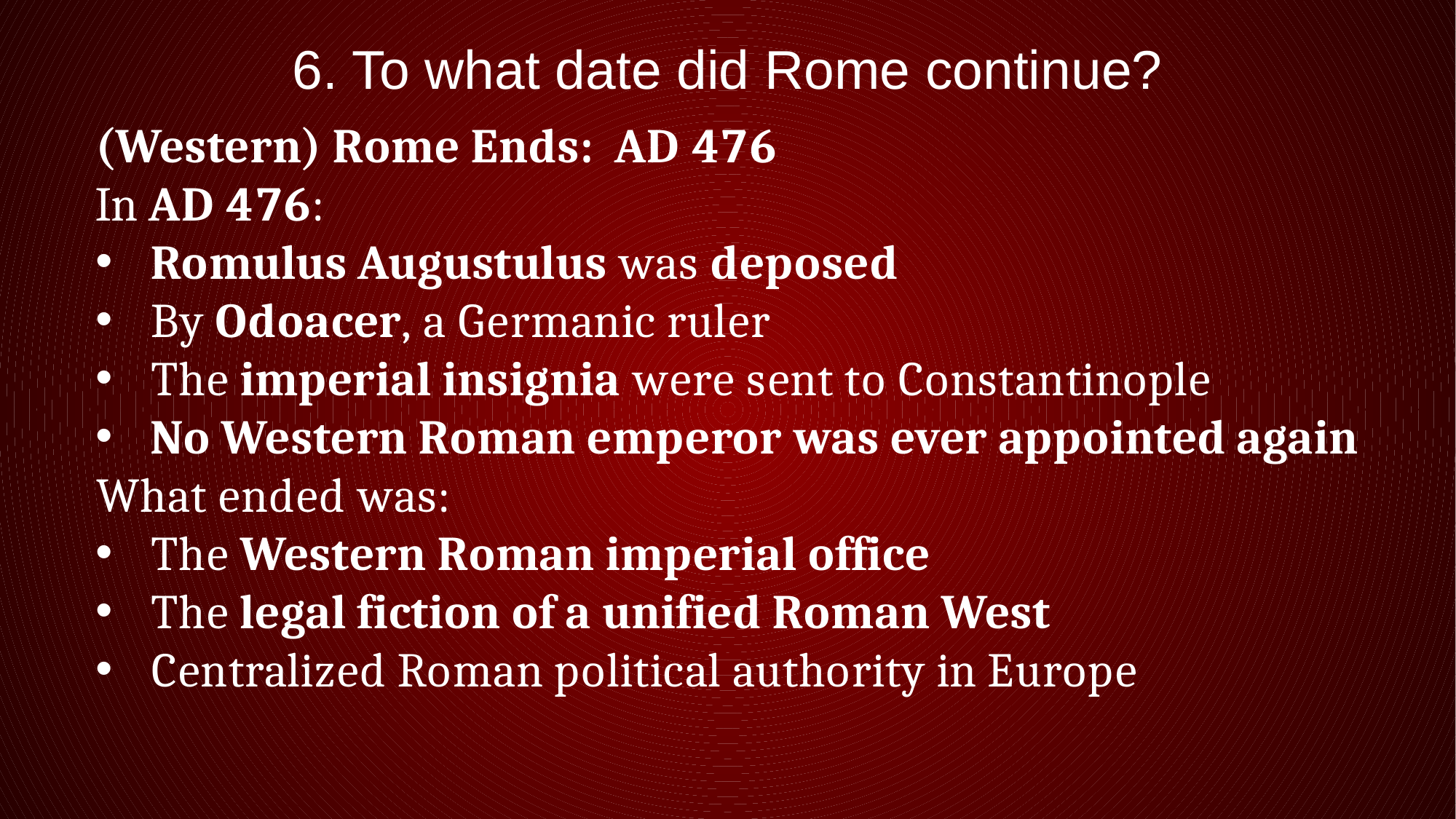

6. To what date did Rome continue?
(Western) Rome Ends:  AD 476
In AD 476:
Romulus Augustulus was deposed
By Odoacer, a Germanic ruler
The imperial insignia were sent to Constantinople
No Western Roman emperor was ever appointed again
What ended was:
The Western Roman imperial office
The legal fiction of a unified Roman West
Centralized Roman political authority in Europe